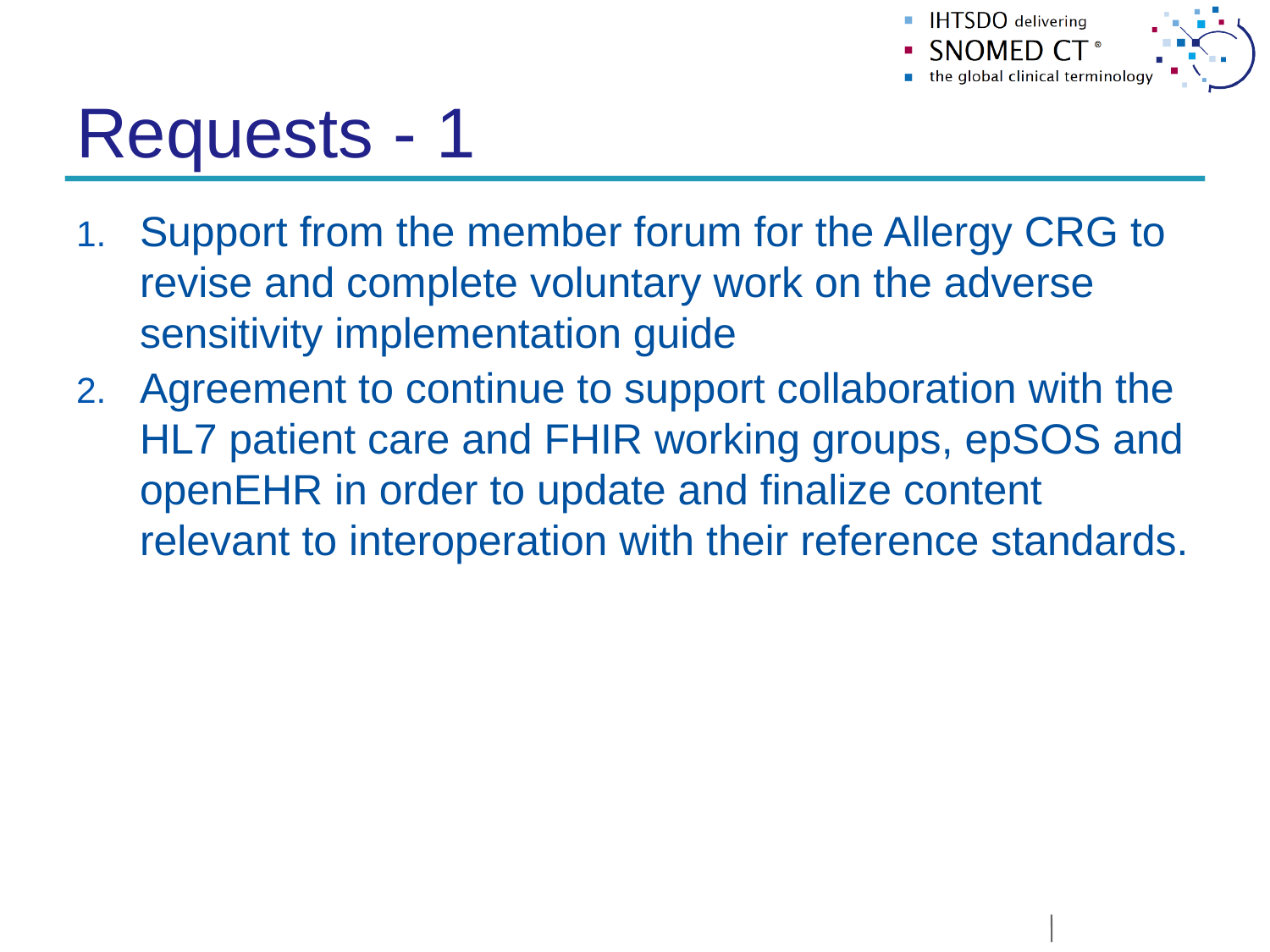

# Requests - 1
Support from the member forum for the Allergy CRG to revise and complete voluntary work on the adverse sensitivity implementation guide
Agreement to continue to support collaboration with the HL7 patient care and FHIR working groups, epSOS and openEHR in order to update and finalize content relevant to interoperation with their reference standards.